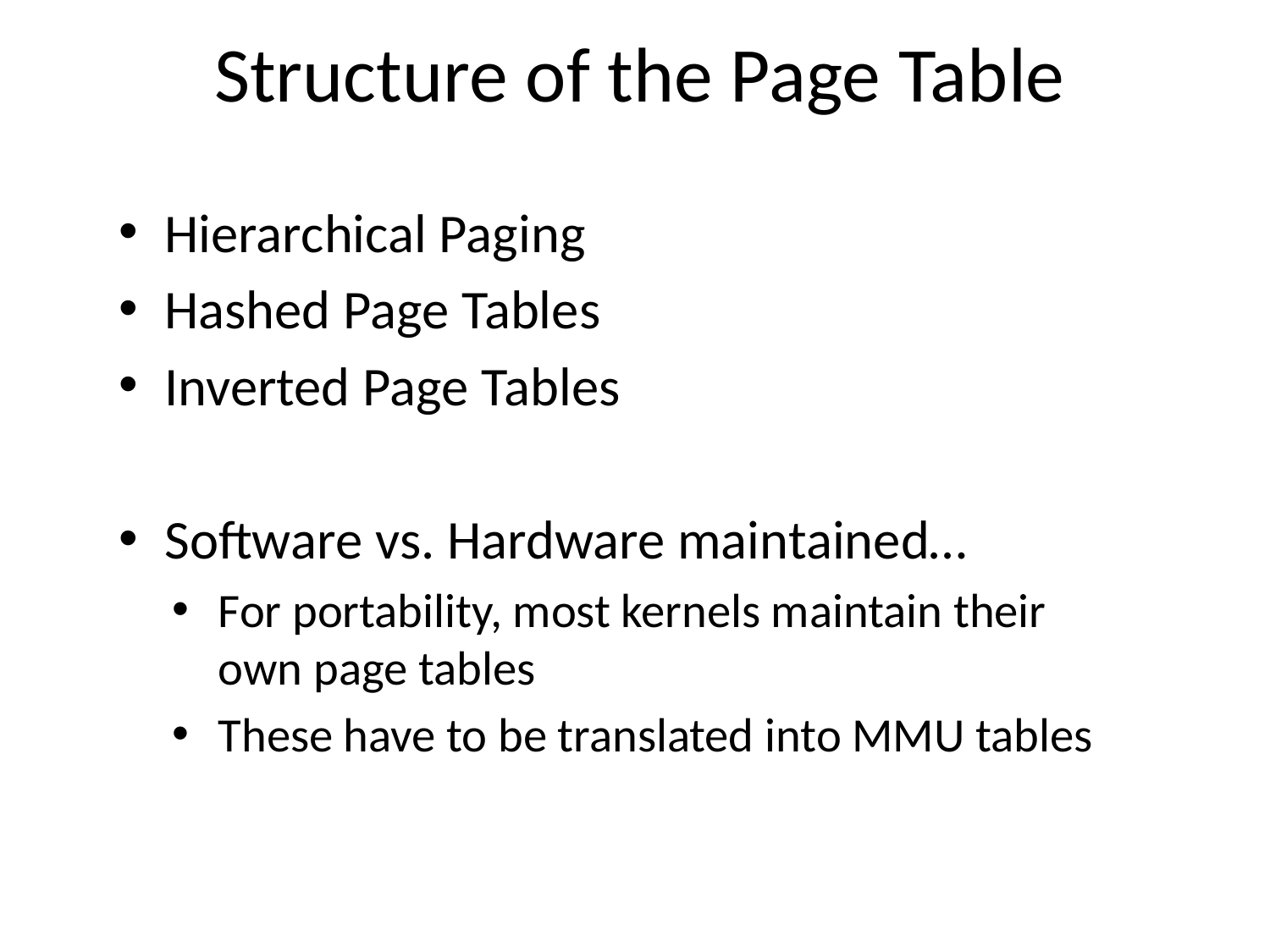

Structure of the Page Table
Hierarchical Paging
Hashed Page Tables
Inverted Page Tables

Software vs. Hardware maintained…
For portability, most kernels maintain their own page tables
These have to be translated into MMU tables